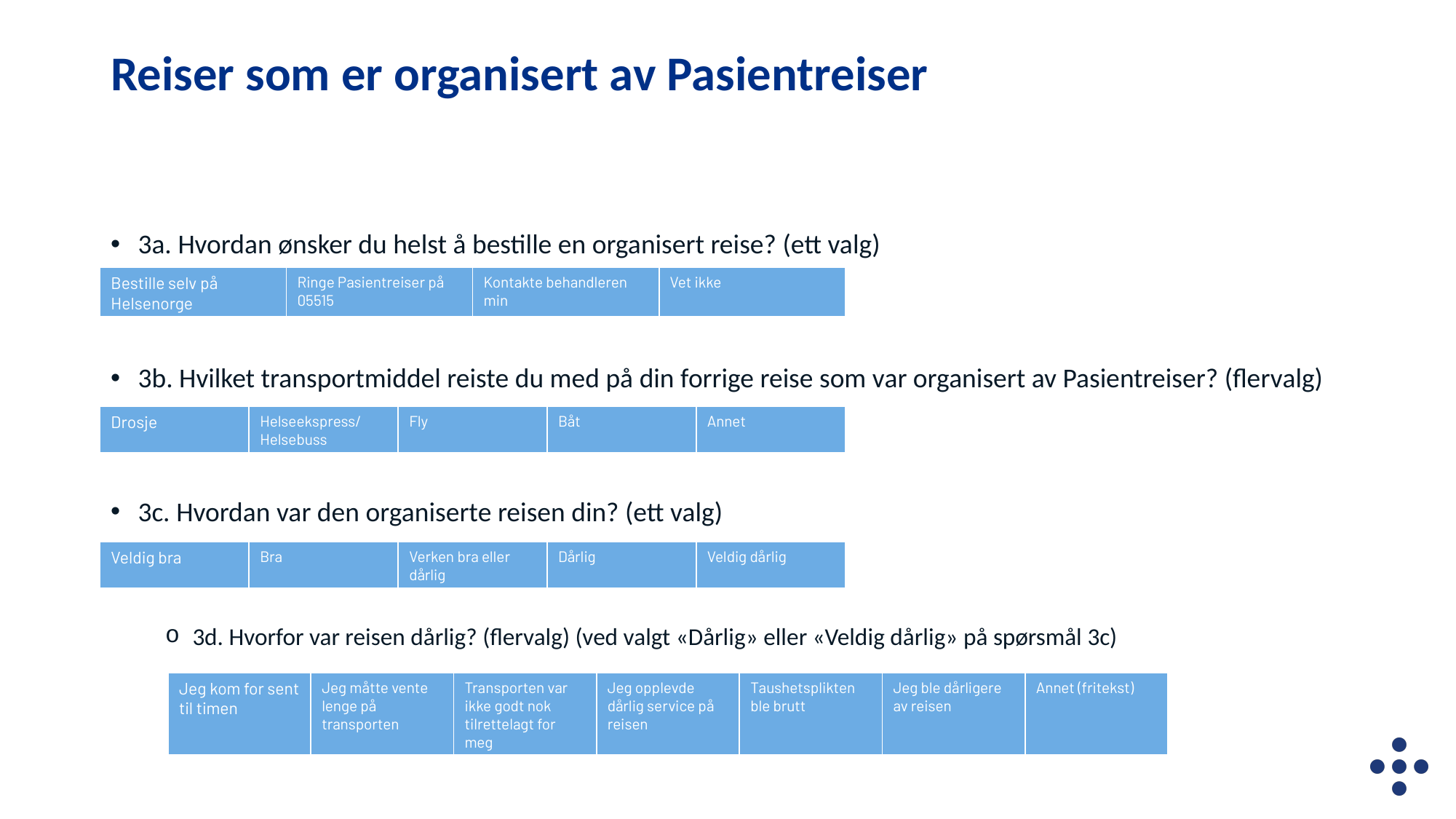

Reiser som er organisert av Pasientreiser

3a. Hvordan ønsker du helst å bestille en organisert reise? (ett valg)

3b. Hvilket transportmiddel reiste du med på din forrige reise som var organisert av Pasientreiser? (flervalg)

3c. Hvordan var den organiserte reisen din? (ett valg)

3d. Hvorfor var reisen dårlig? (flervalg) (ved valgt «Dårlig» eller «Veldig dårlig» på spørsmål 3c)

| Bestille selv på Helsenorge | Ringe Pasientreiser på 05515 | Kontakte behandleren min | Vet ikke |
| --- | --- | --- | --- |
| Drosje | Helseekspress/Helsebuss | Fly | Båt | Annet |
| --- | --- | --- | --- | --- |
| Veldig bra | Bra | Verken bra eller dårlig | Dårlig | Veldig dårlig |
| --- | --- | --- | --- | --- |
| Jeg kom for sent til timen | Jeg måtte vente lenge på transporten | Transporten var ikke godt nok tilrettelagt for meg | Jeg opplevde dårlig service på reisen | Taushetsplikten ble brutt | Jeg ble dårligere av reisen | Annet (fritekst) |
| --- | --- | --- | --- | --- | --- | --- |